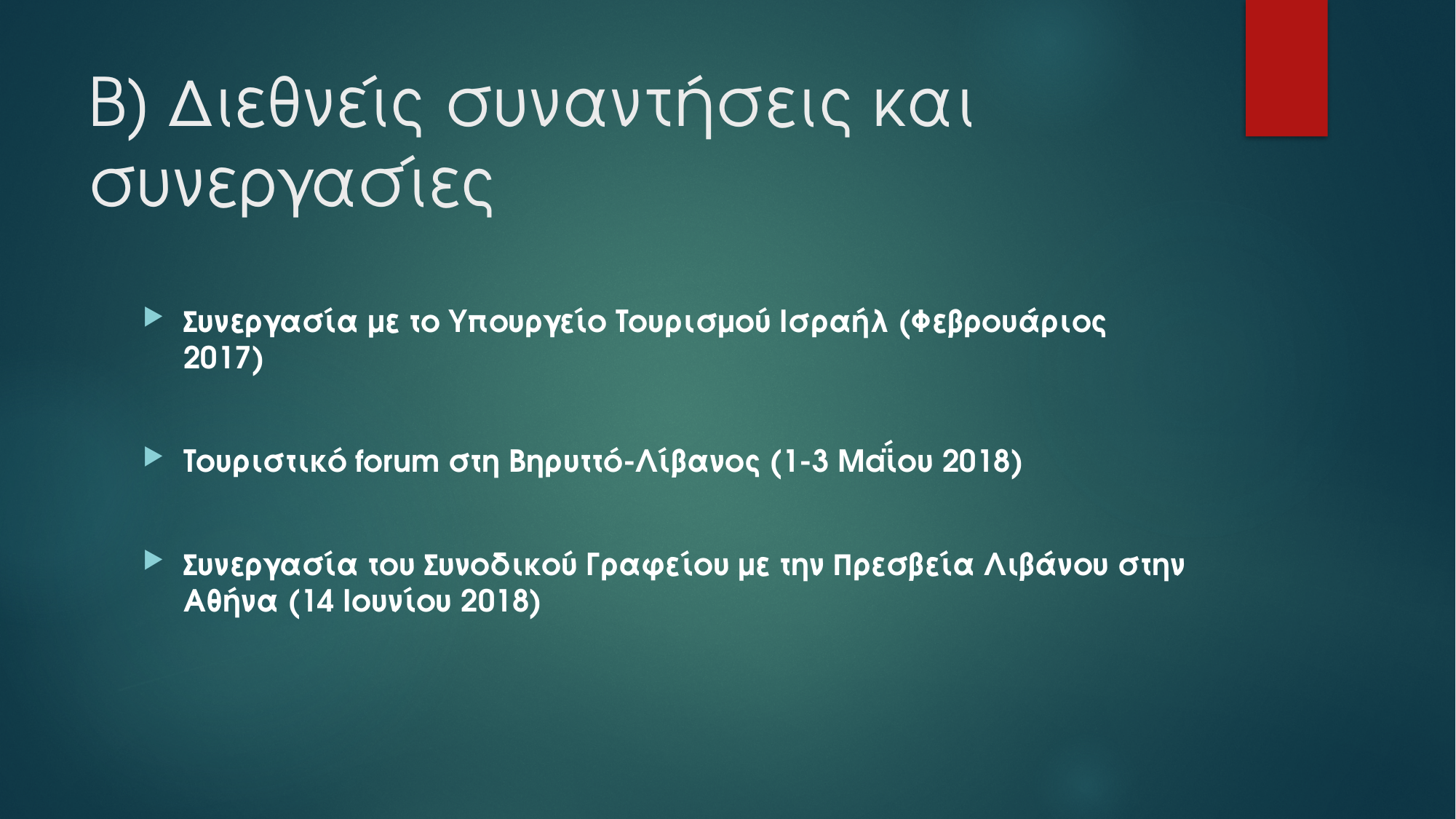

# Β) Διεθνείς συναντήσεις και συνεργασίες

Συνεργασία με το Υπουργείο Τουρισμού Ισραήλ (Φεβρουάριος 2017)

Τουριστικό forum στη Βηρυττό-Λίβανος (1-3 Maΐου 2018)

Συνεργασία του Συνοδικού Γραφείου με την Πρεσβεία Λιβάνου στην Αθήνα (14 Ιουνίου 2018)